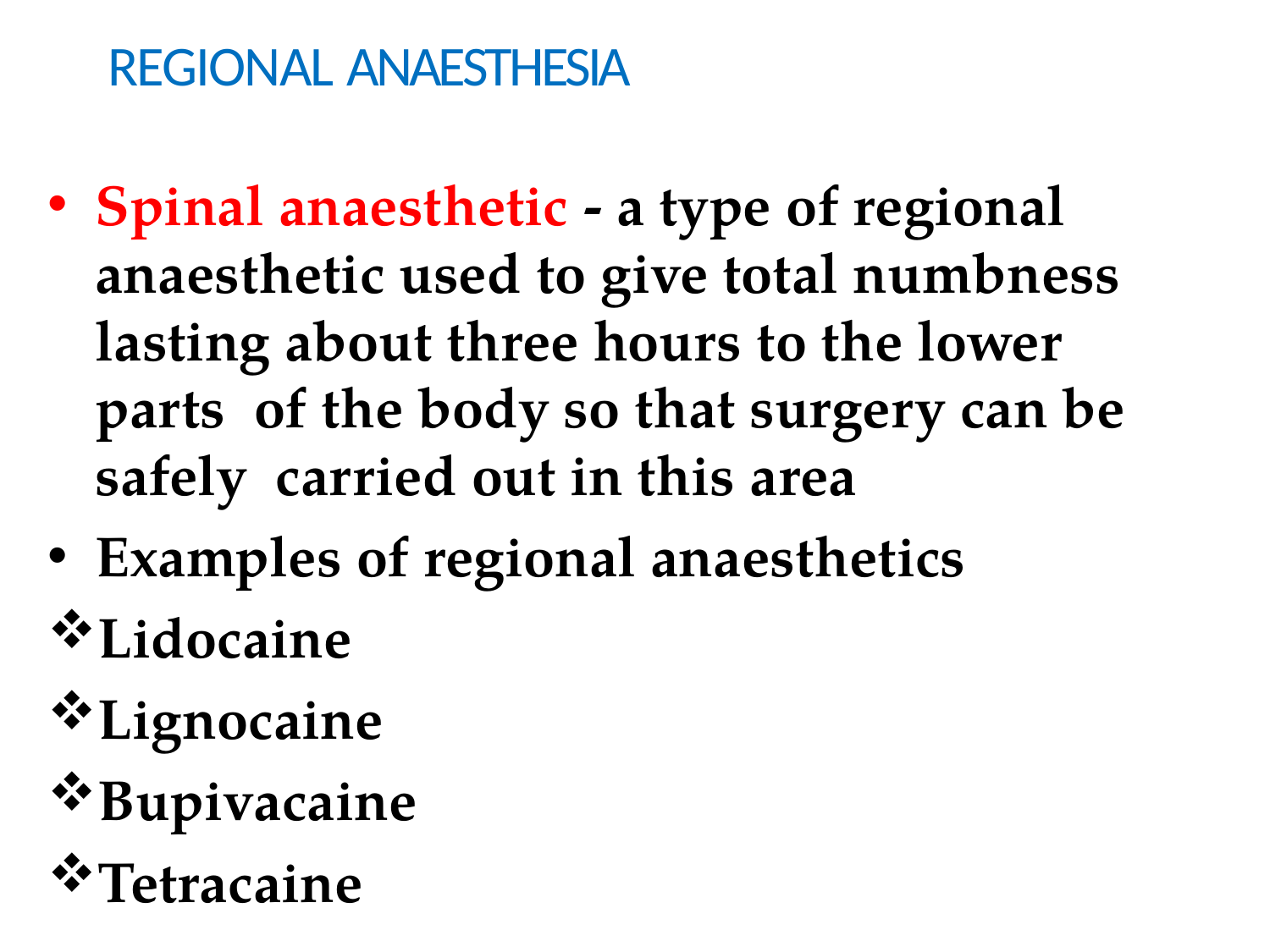

# REGIONAL ANAESTHESIA
Spinal anaesthetic - a type of regional  anaesthetic used to give total numbness  lasting about three hours to the lower parts  of the body so that surgery can be safely  carried out in this area
Examples of regional anaesthetics
Lidocaine
Lignocaine
Bupivacaine
Tetracaine